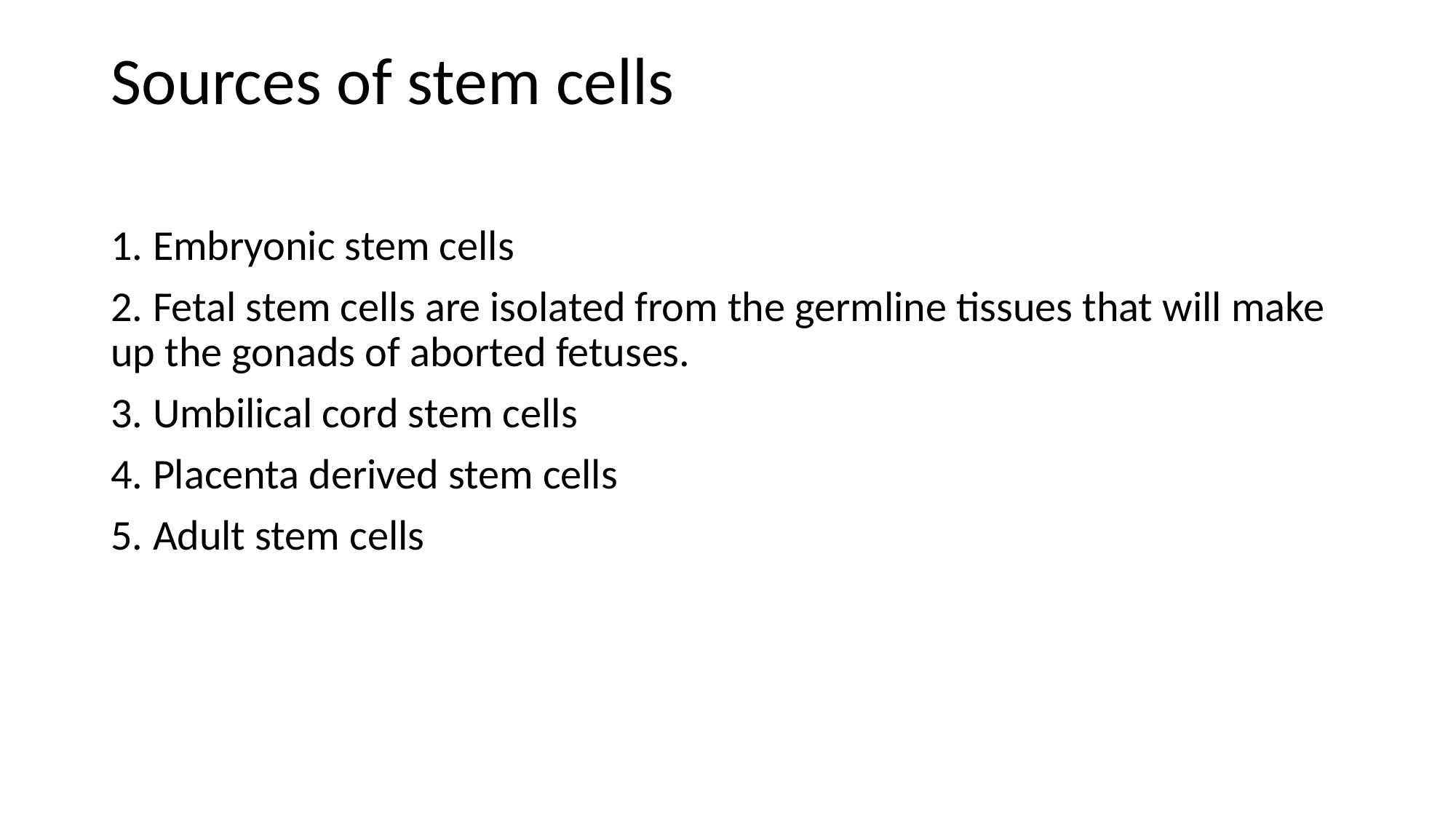

# Sources of stem cells
1. Embryonic stem cells
2. Fetal stem cells are isolated from the germline tissues that will make up the gonads of aborted fetuses.
3. Umbilical cord stem cells
4. Placenta derived stem cells
5. Adult stem cells